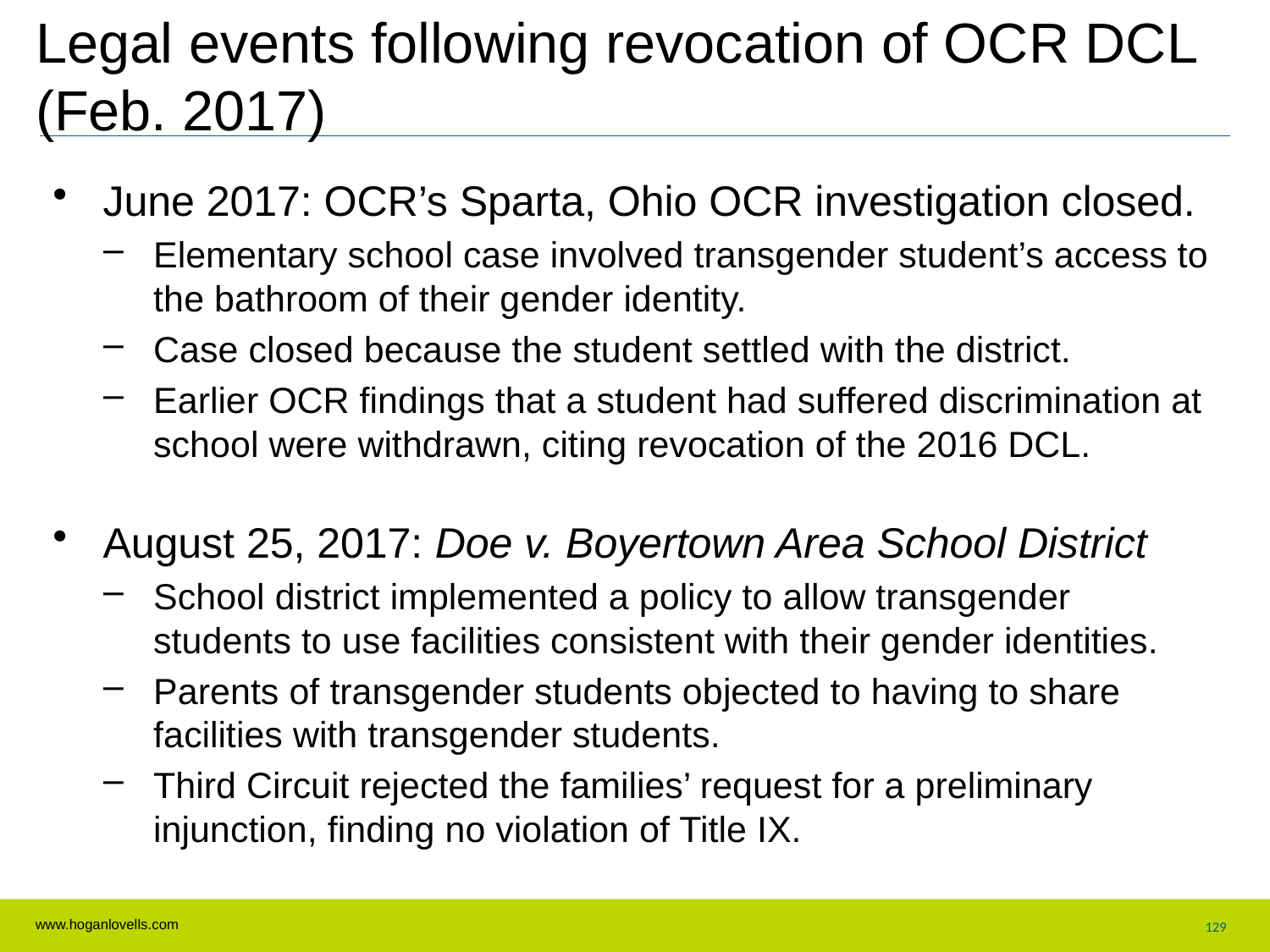

# Legal events following revocation of OCR DCL (Feb. 2017)
June 2017: OCR’s Sparta, Ohio OCR investigation closed.
Elementary school case involved transgender student’s access to the bathroom of their gender identity.
Case closed because the student settled with the district.
Earlier OCR findings that a student had suffered discrimination at school were withdrawn, citing revocation of the 2016 DCL.

August 25, 2017: Doe v. Boyertown Area School District
School district implemented a policy to allow transgender students to use facilities consistent with their gender identities.
Parents of transgender students objected to having to share facilities with transgender students.
Third Circuit rejected the families’ request for a preliminary injunction, finding no violation of Title IX.

129